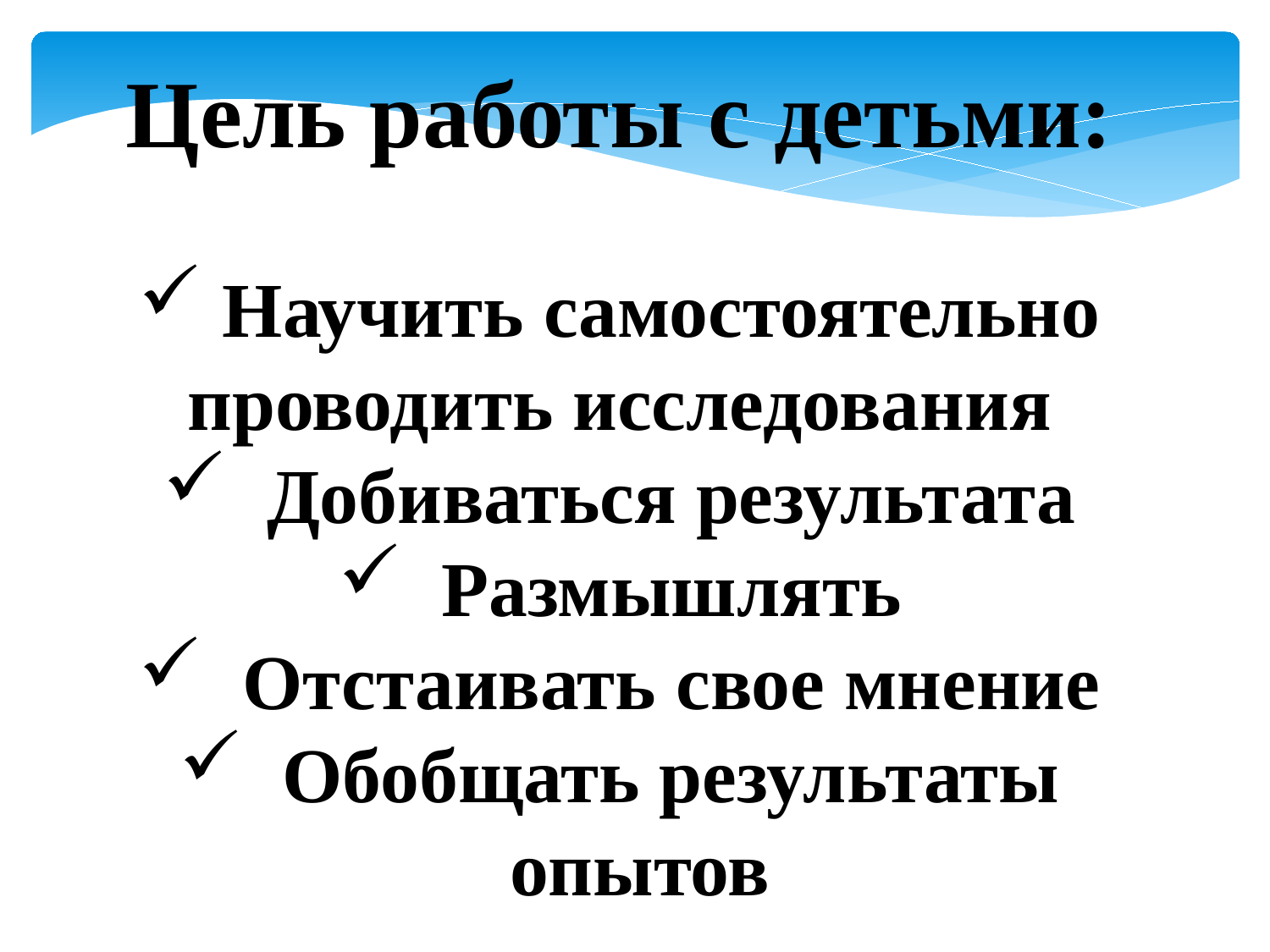

Цель работы с детьми:

 Научить самостоятельно
проводить исследования
  Добиваться результата
  Размышлять
  Отстаивать свое мнение
  Обобщать результаты опытов